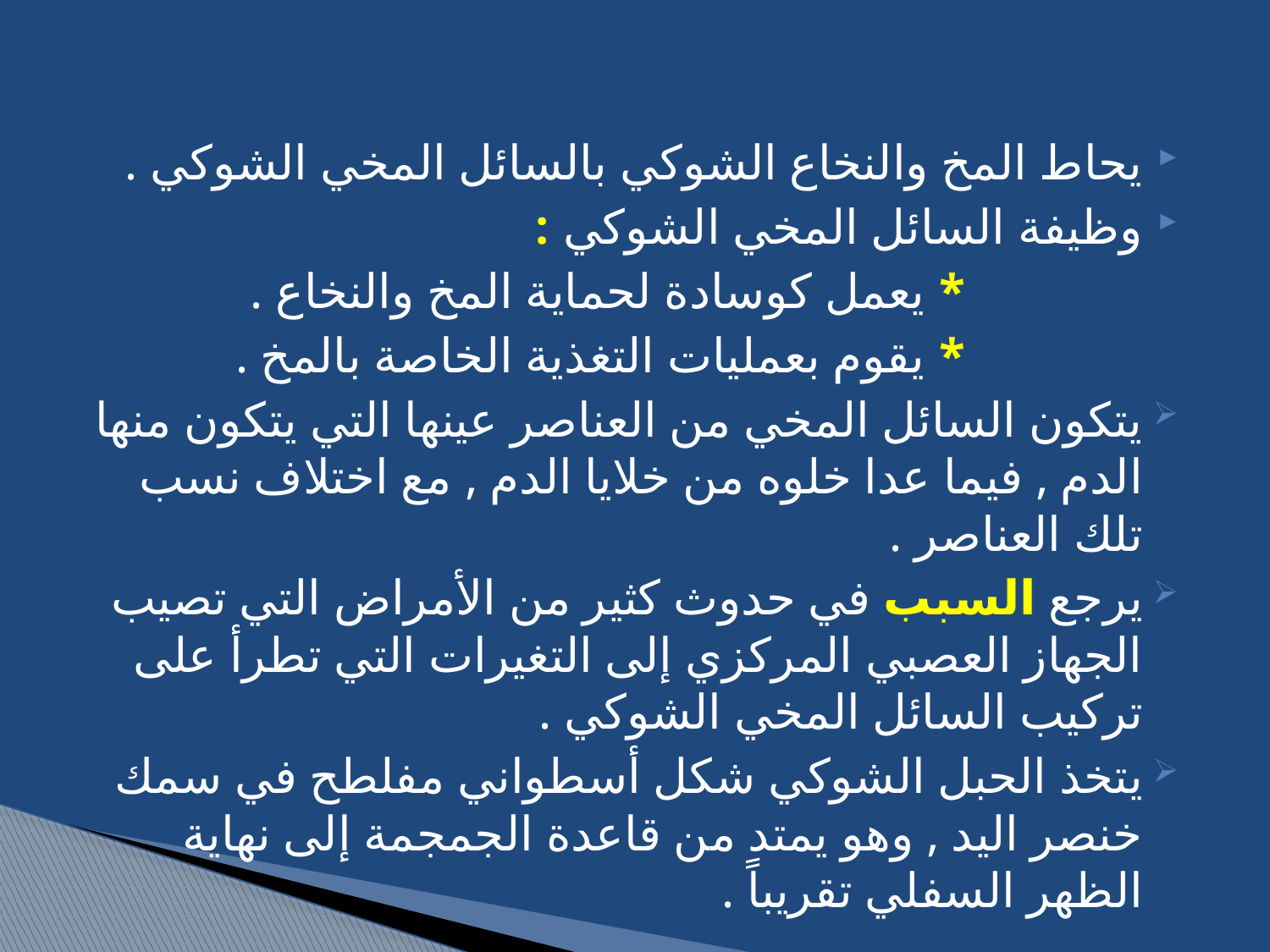

يحاط المخ والنخاع الشوكي بالسائل المخي الشوكي .
وظيفة السائل المخي الشوكي :
                 * يعمل كوسادة لحماية المخ والنخاع .
                 * يقوم بعمليات التغذية الخاصة بالمخ .
يتكون السائل المخي من العناصر عينها التي يتكون منها الدم , فيما عدا خلوه من خلايا الدم , مع اختلاف نسب تلك العناصر .
يرجع السبب في حدوث كثير من الأمراض التي تصيب الجهاز العصبي المركزي إلى التغيرات التي تطرأ على تركيب السائل المخي الشوكي .
يتخذ الحبل الشوكي شكل أسطواني مفلطح في سمك خنصر اليد , وهو يمتد من قاعدة الجمجمة إلى نهاية الظهر السفلي تقريباً .